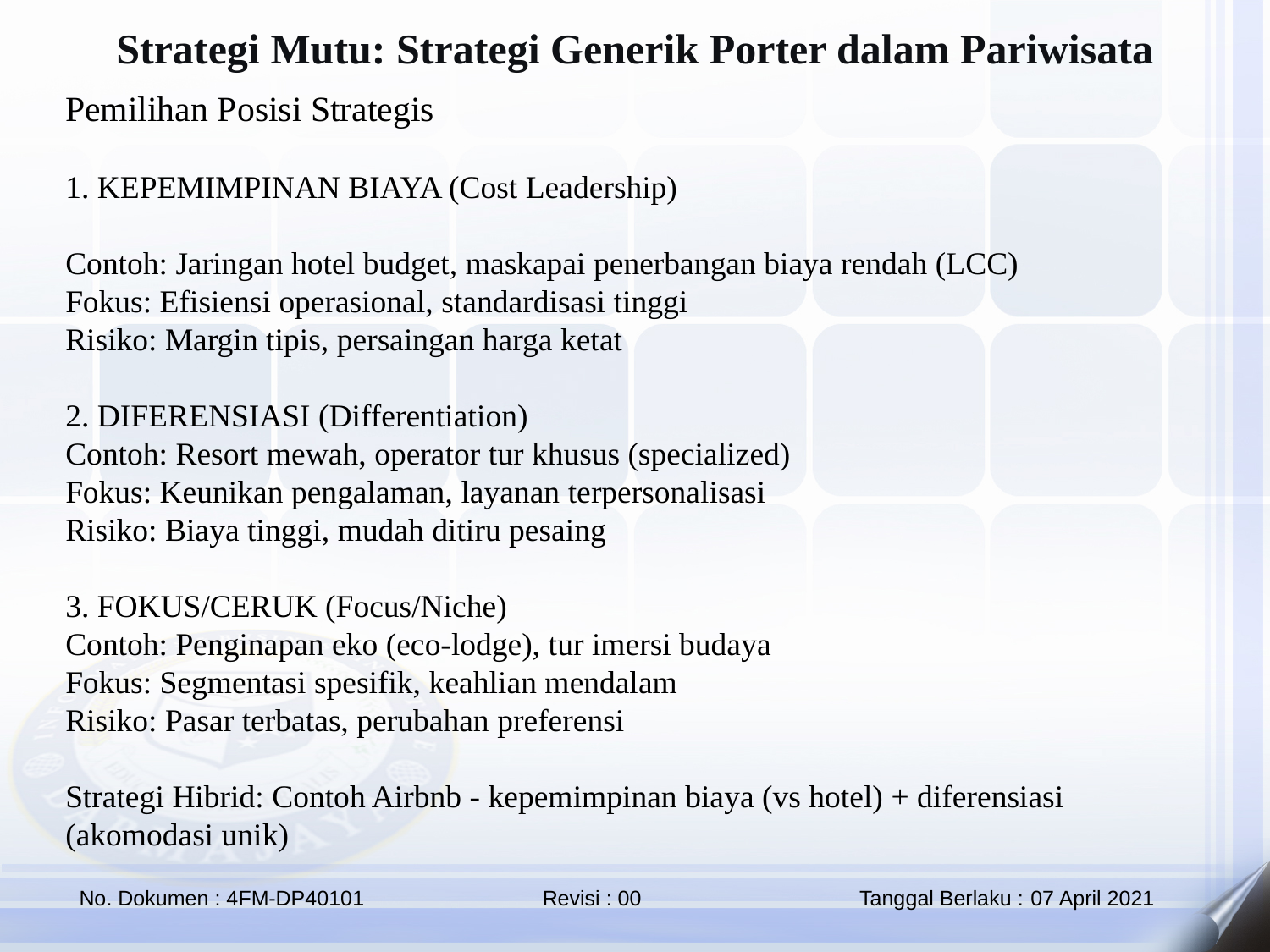

Strategi Mutu: Strategi Generik Porter dalam Pariwisata
Pemilihan Posisi Strategis

1. KEPEMIMPINAN BIAYA (Cost Leadership)

Contoh: Jaringan hotel budget, maskapai penerbangan biaya rendah (LCC)
Fokus: Efisiensi operasional, standardisasi tinggi
Risiko: Margin tipis, persaingan harga ketat

2. DIFERENSIASI (Differentiation)
Contoh: Resort mewah, operator tur khusus (specialized)
Fokus: Keunikan pengalaman, layanan terpersonalisasi
Risiko: Biaya tinggi, mudah ditiru pesaing

3. FOKUS/CERUK (Focus/Niche)
Contoh: Penginapan eko (eco-lodge), tur imersi budaya
Fokus: Segmentasi spesifik, keahlian mendalam
Risiko: Pasar terbatas, perubahan preferensi

Strategi Hibrid: Contoh Airbnb - kepemimpinan biaya (vs hotel) + diferensiasi (akomodasi unik)